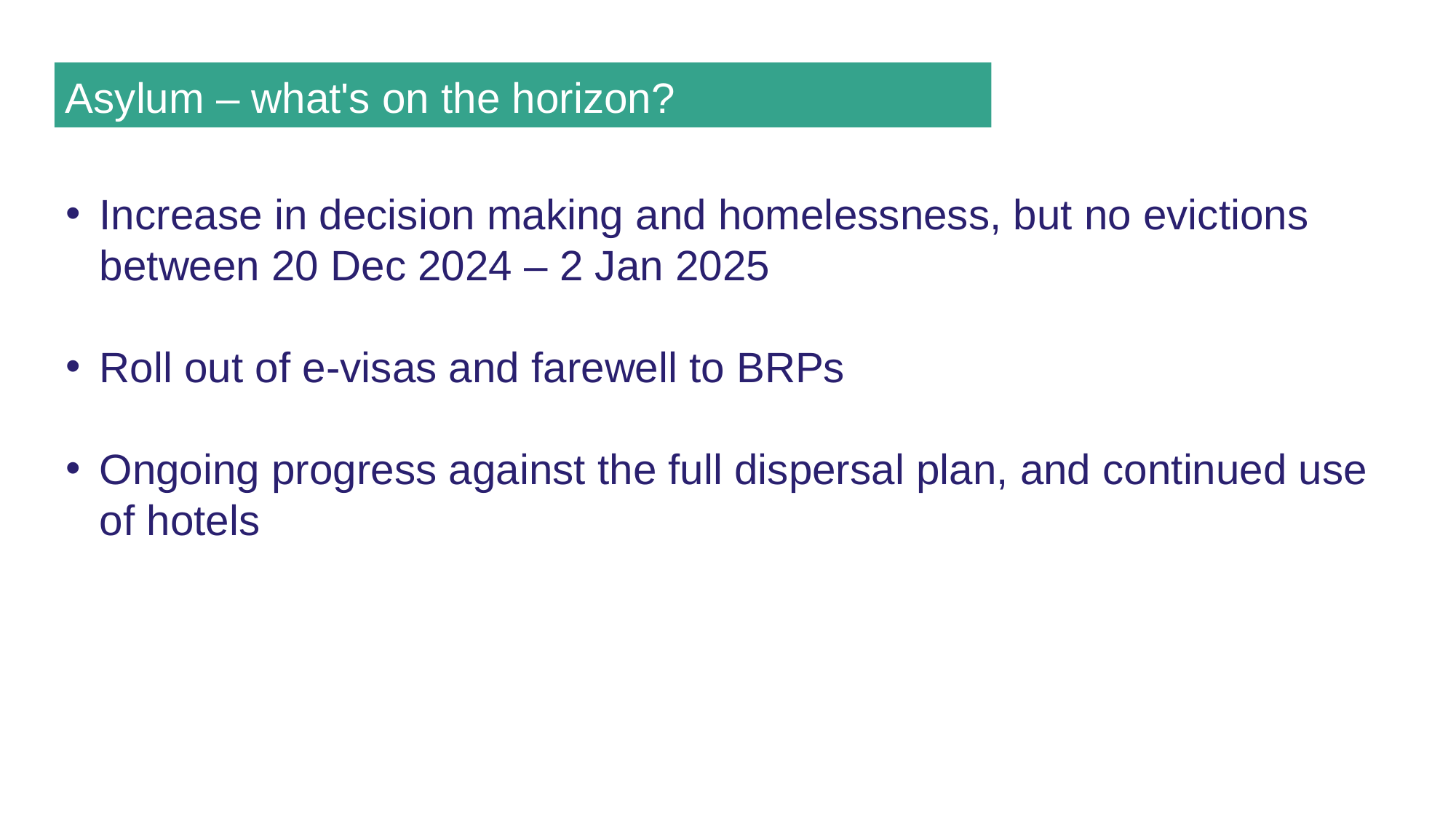

Asylum – what's on the horizon?
Increase in decision making and homelessness, but no evictions between 20 Dec 2024 – 2 Jan 2025

Roll out of e-visas and farewell to BRPs
Ongoing progress against the full dispersal plan, and continued use of hotels